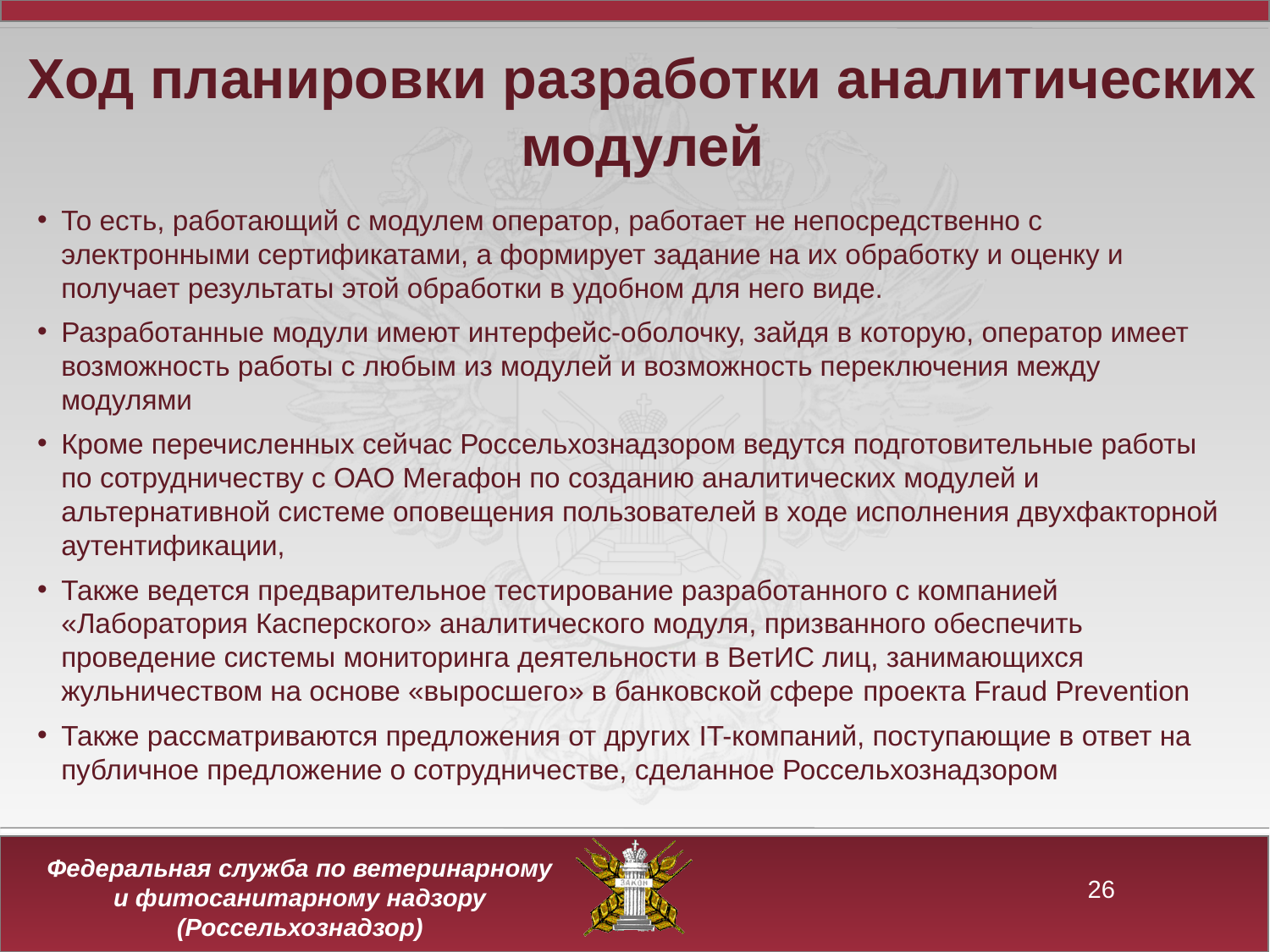

Ход планировки разработки аналитических модулей
То есть, работающий с модулем оператор, работает не непосредственно с электронными сертификатами, а формирует задание на их обработку и оценку и получает результаты этой обработки в удобном для него виде.
Разработанные модули имеют интерфейс-оболочку, зайдя в которую, оператор имеет возможность работы с любым из модулей и возможность переключения между модулями
Кроме перечисленных сейчас Россельхознадзором ведутся подготовительные работы по сотрудничеству с ОАО Мегафон по созданию аналитических модулей и альтернативной системе оповещения пользователей в ходе исполнения двухфакторной аутентификации,
Также ведется предварительное тестирование разработанного с компанией «Лаборатория Касперского» аналитического модуля, призванного обеспечить проведение системы мониторинга деятельности в ВетИС лиц, занимающихся жульничеством на основе «выросшего» в банковской сфере проекта Fraud Prevention
Также рассматриваются предложения от других IT-компаний, поступающие в ответ на публичное предложение о сотрудничестве, сделанное Россельхознадзором
26